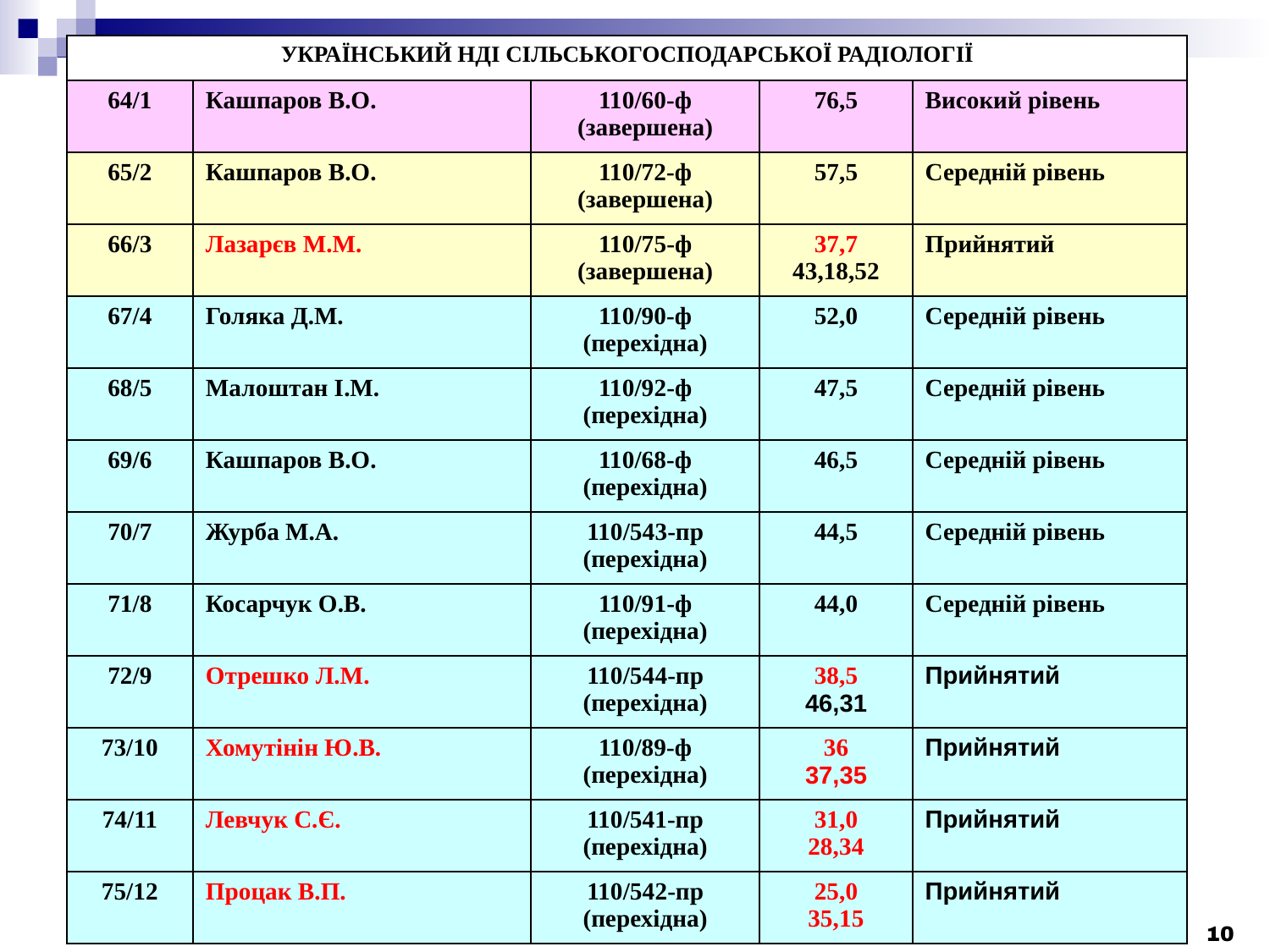

| УКРАЇНСЬКИЙ НДІ СІЛЬСЬКОГОСПОДАРСЬКОЇ РАДІОЛОГІЇ |  |  |  |  |
| --- | --- | --- | --- | --- |
| 64/1 | Кашпаров В.О. | 110/60-ф (завершена) | 76,5 | Високий рівень |
| 65/2 | Кашпаров В.О. | 110/72-ф (завершена) | 57,5 | Середній рівень |
| 66/3 | Лазарєв М.М. | 110/75-ф (завершена) | 37,7 43,18,52 | Прийнятий |
| 67/4 | Голяка Д.М. | 110/90-ф (перехідна) | 52,0 | Середній рівень |
| 68/5 | Малоштан І.М. | 110/92-ф (перехідна) | 47,5 | Середній рівень |
| 69/6 | Кашпаров В.О. | 110/68-ф (перехідна) | 46,5 | Середній рівень |
| 70/7 | Журба М.А. | 110/543-пр (перехідна) | 44,5 | Середній рівень |
| 71/8 | Косарчук О.В. | 110/91-ф (перехідна) | 44,0 | Середній рівень |
| 72/9 | Отрешко Л.М. | 110/544-пр (перехідна) | 38,5 46,31 | Прийнятий |
| 73/10 | Хомутінін Ю.В. | 110/89-ф (перехідна) | 36 37,35 | Прийнятий |
| 74/11 | Левчук С.Є. | 110/541-пр (перехідна) | 31,0 28,34 | Прийнятий |
| 75/12 | Процак В.П. | 110/542-пр (перехідна) | 25,0 35,15 | Прийнятий |
10